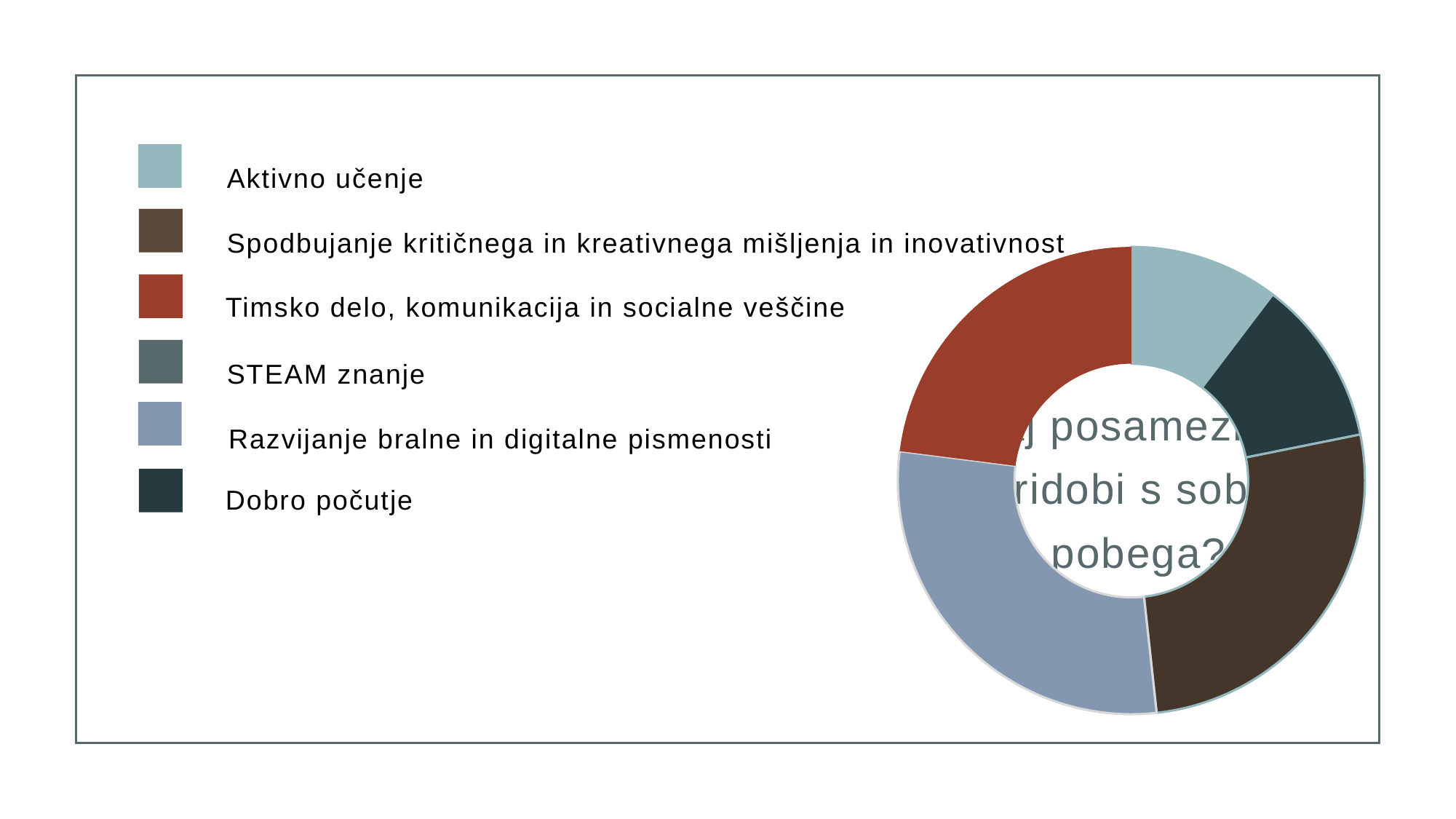

Aktivno učenje

### Chart

| Category |  |
|---|---|
Spodbujanje kritičnega in kreativnega mišljenja in inovativnost

Timsko delo, komunikacija in socialne veščine

STEAM znanje

Razvijanje bralne in digitalne pismenosti

# Kaj posameznik pridobi s sobo pobega?
Dobro počutje